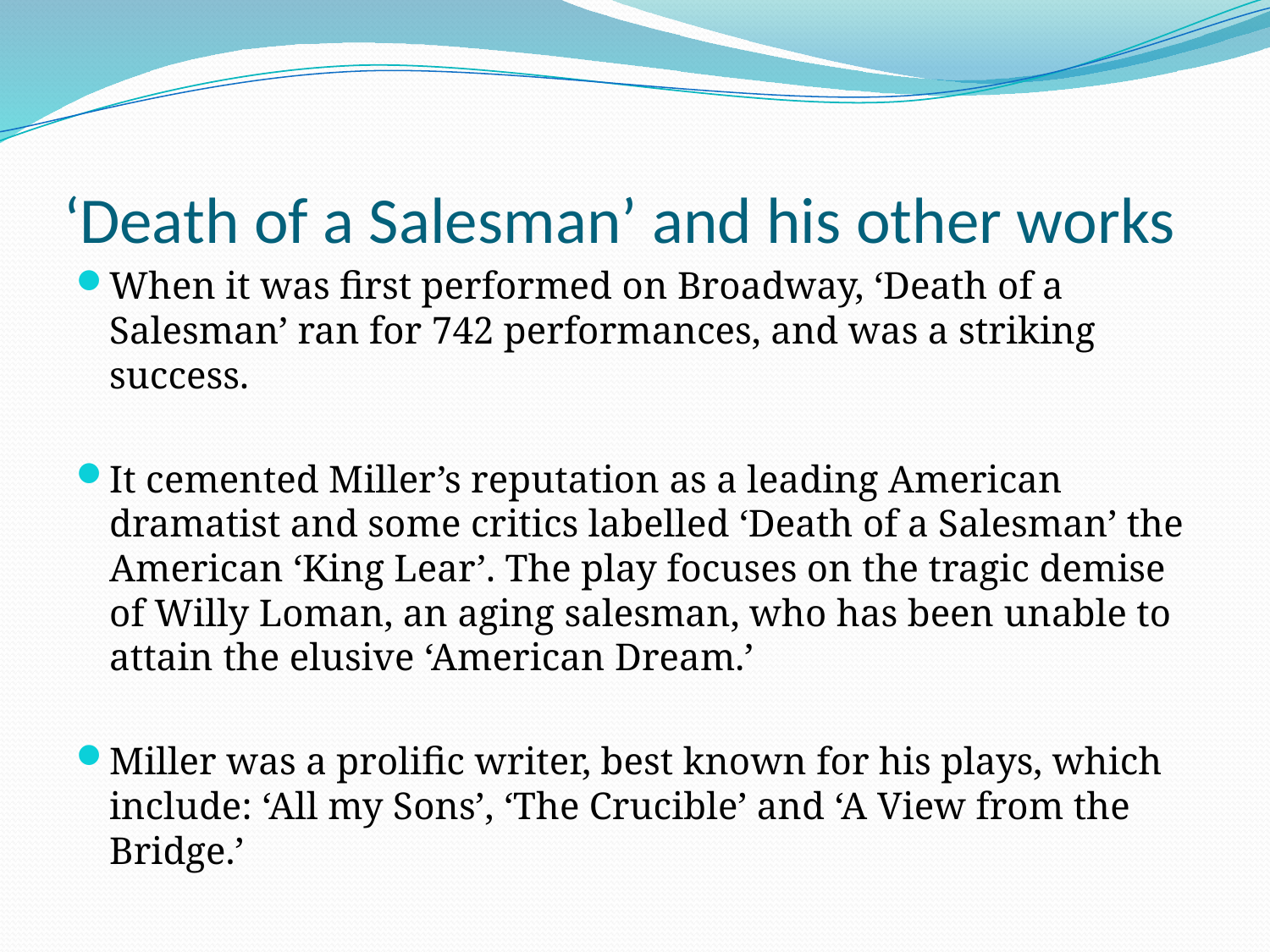

# ‘Death of a Salesman’ and his other works
When it was first performed on Broadway, ‘Death of a Salesman’ ran for 742 performances, and was a striking success.

It cemented Miller’s reputation as a leading American dramatist and some critics labelled ‘Death of a Salesman’ the American ‘King Lear’. The play focuses on the tragic demise of Willy Loman, an aging salesman, who has been unable to attain the elusive ‘American Dream.’

Miller was a prolific writer, best known for his plays, which include: ‘All my Sons’, ‘The Crucible’ and ‘A View from the Bridge.’